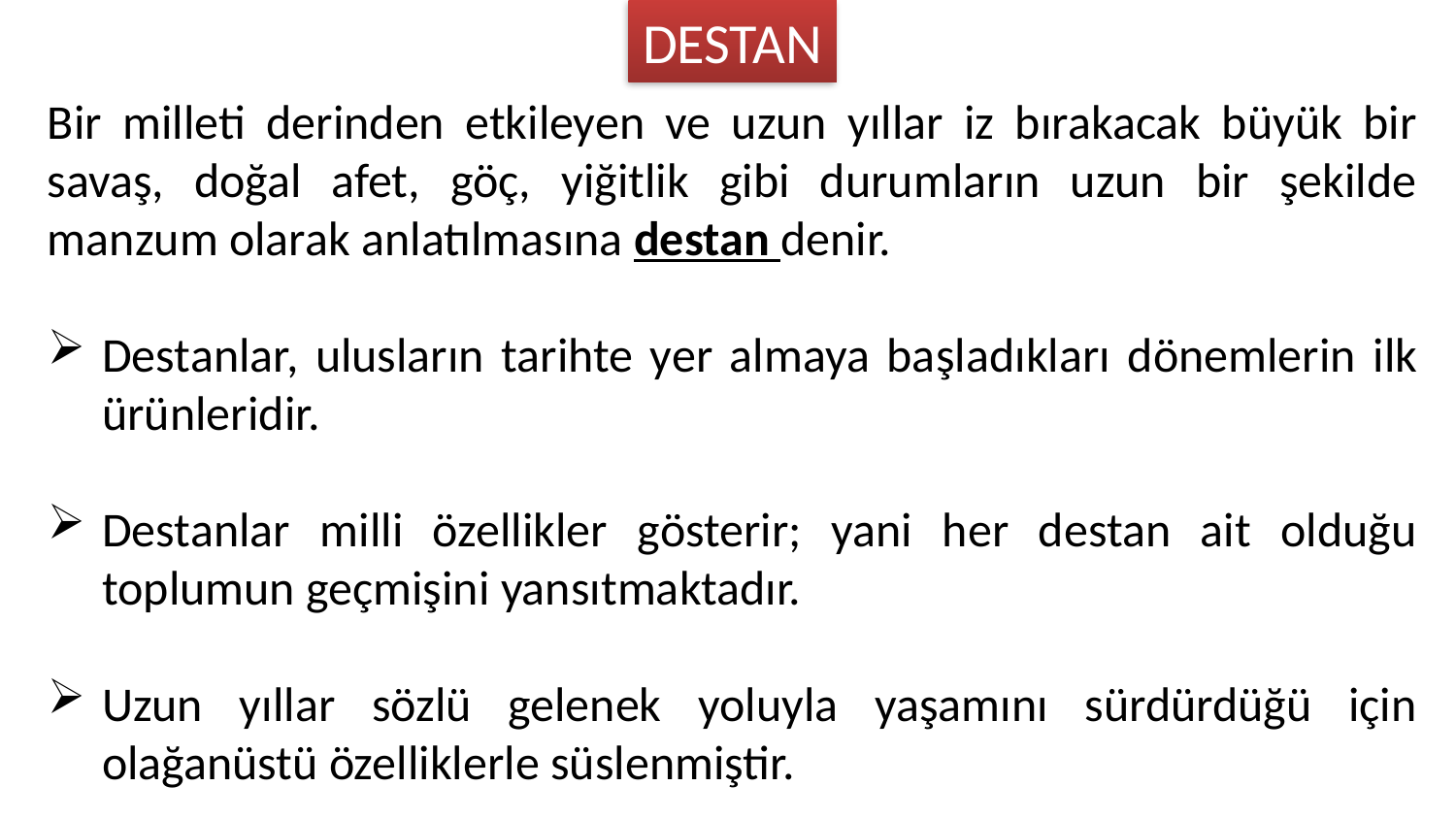

DESTAN
Bir milleti derinden etkileyen ve uzun yıllar iz bırakacak büyük bir savaş, doğal afet, göç, yiğitlik gibi durumların uzun bir şekilde manzum olarak anlatılmasına destan denir.

Destanlar, ulusların tarihte yer almaya başladıkları dönemlerin ilk ürünleridir.

Destanlar milli özellikler gösterir; yani her destan ait olduğu toplumun geçmişini yansıtmaktadır.

Uzun yıllar sözlü gelenek yoluyla yaşamını sürdürdüğü için olağanüstü özelliklerle süslenmiştir.